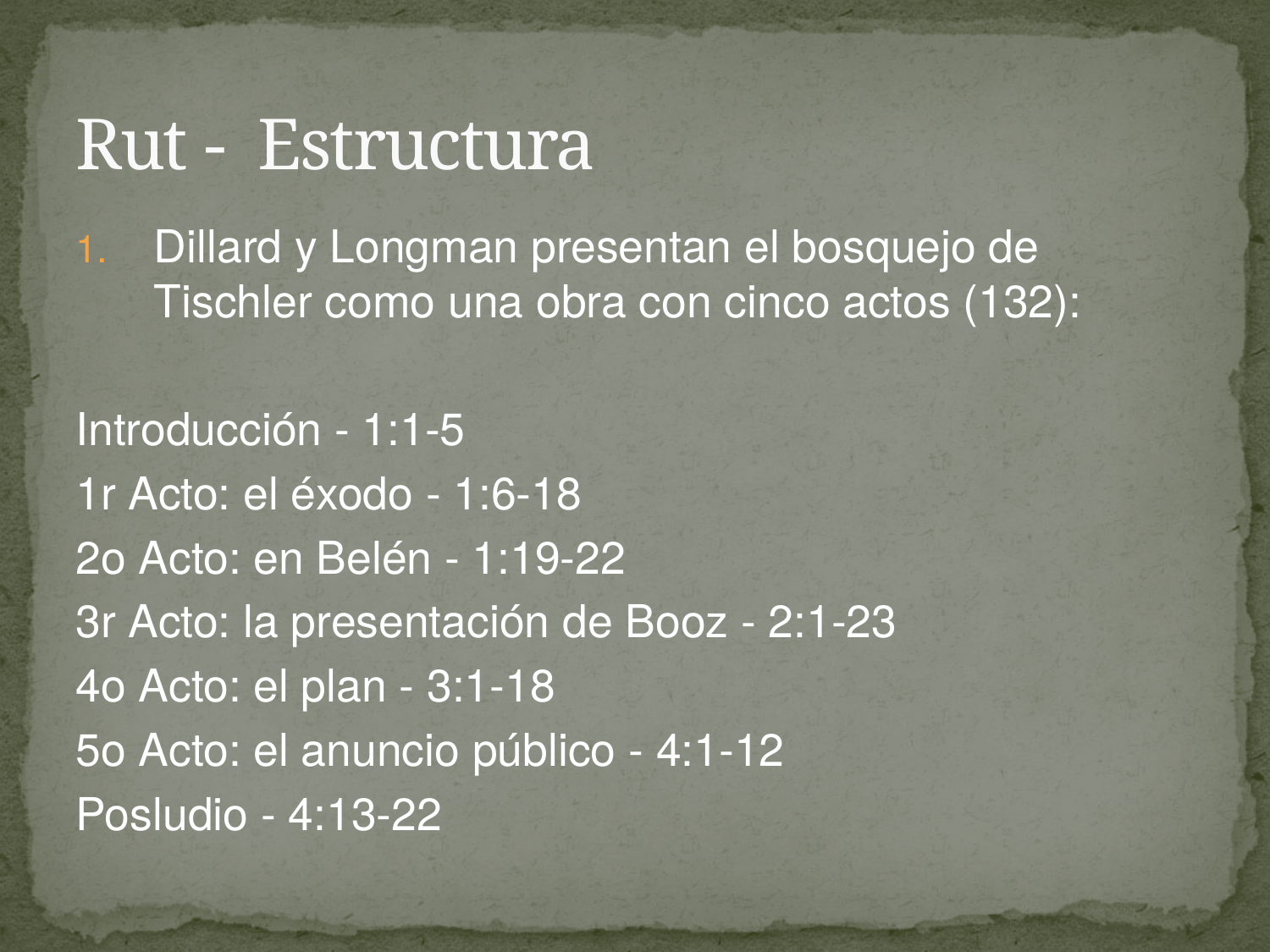

# Rut -  Estructura
Dillard y Longman presentan el bosquejo de Tischler como una obra con cinco actos (132):

Introducción - 1:1-5
1r Acto: el éxodo - 1:6-18
2o Acto: en Belén - 1:19-22
3r Acto: la presentación de Booz - 2:1-23
4o Acto: el plan - 3:1-18
5o Acto: el anuncio público - 4:1-12
Posludio - 4:13-22